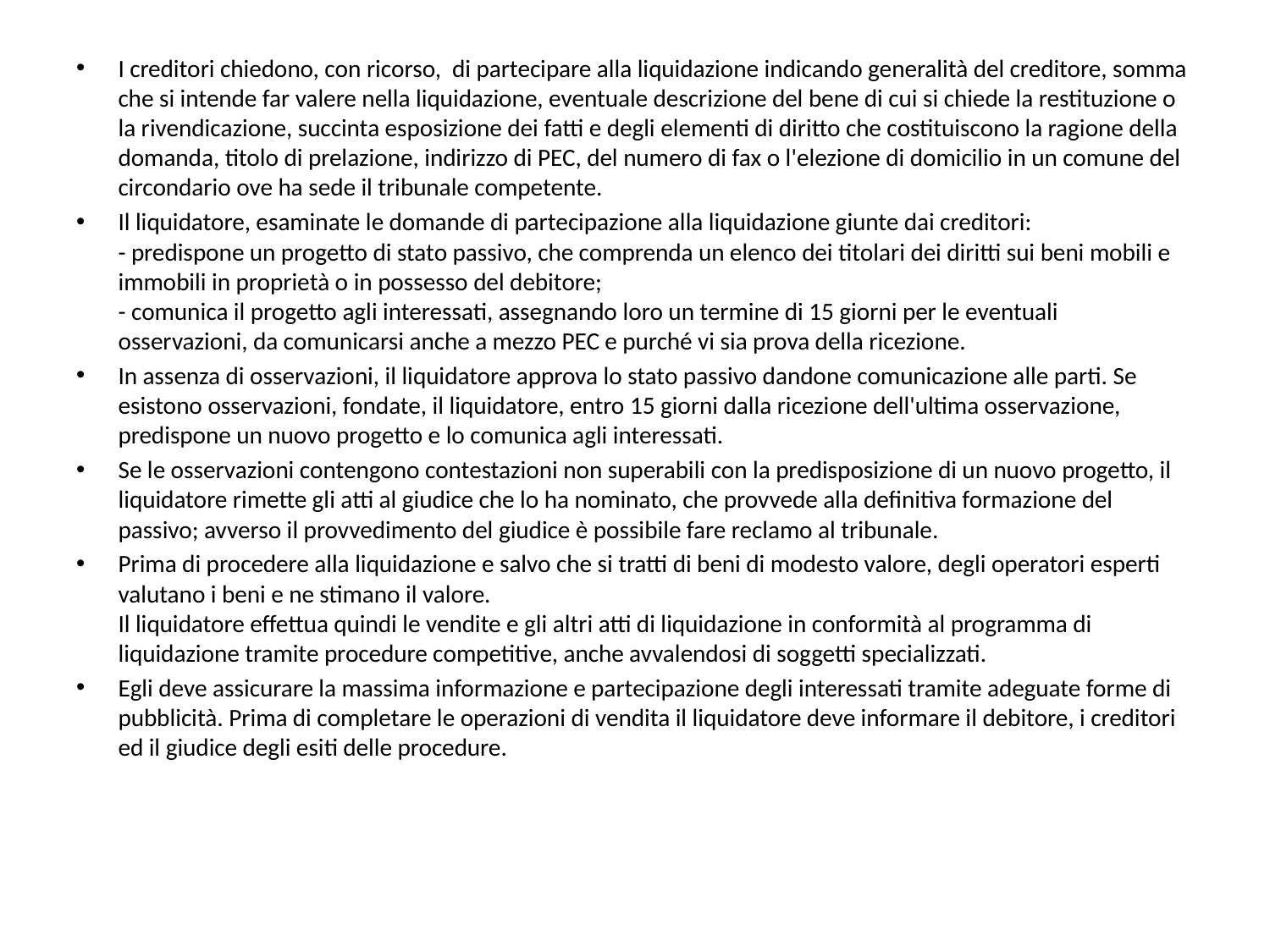

I creditori chiedono, con ricorso,  di partecipare alla liquidazione indicando generalità del creditore, somma che si intende far valere nella liquidazione, eventuale descrizione del bene di cui si chiede la restituzione o la rivendicazione, succinta esposizione dei fatti e degli elementi di diritto che costituiscono la ragione della domanda, titolo di prelazione, indirizzo di PEC, del numero di fax o l'elezione di domicilio in un comune del circondario ove ha sede il tribunale competente.
Il liquidatore, esaminate le domande di partecipazione alla liquidazione giunte dai creditori:
- predispone un progetto di stato passivo, che comprenda un elenco dei titolari dei diritti sui beni mobili e immobili in proprietà o in possesso del debitore;
- comunica il progetto agli interessati, assegnando loro un termine di 15 giorni per le eventuali osservazioni, da comunicarsi anche a mezzo PEC e purché vi sia prova della ricezione.
In assenza di osservazioni, il liquidatore approva lo stato passivo dandone comunicazione alle parti. Se esistono osservazioni, fondate, il liquidatore, entro 15 giorni dalla ricezione dell'ultima osservazione, predispone un nuovo progetto e lo comunica agli interessati.
Se le osservazioni contengono contestazioni non superabili con la predisposizione di un nuovo progetto, il liquidatore rimette gli atti al giudice che lo ha nominato, che provvede alla definitiva formazione del passivo; avverso il provvedimento del giudice è possibile fare reclamo al tribunale.
Prima di procedere alla liquidazione e salvo che si tratti di beni di modesto valore, degli operatori esperti valutano i beni e ne stimano il valore.
Il liquidatore effettua quindi le vendite e gli altri atti di liquidazione in conformità al programma di liquidazione tramite procedure competitive, anche avvalendosi di soggetti specializzati.
Egli deve assicurare la massima informazione e partecipazione degli interessati tramite adeguate forme di pubblicità. Prima di completare le operazioni di vendita il liquidatore deve informare il debitore, i creditori ed il giudice degli esiti delle procedure.